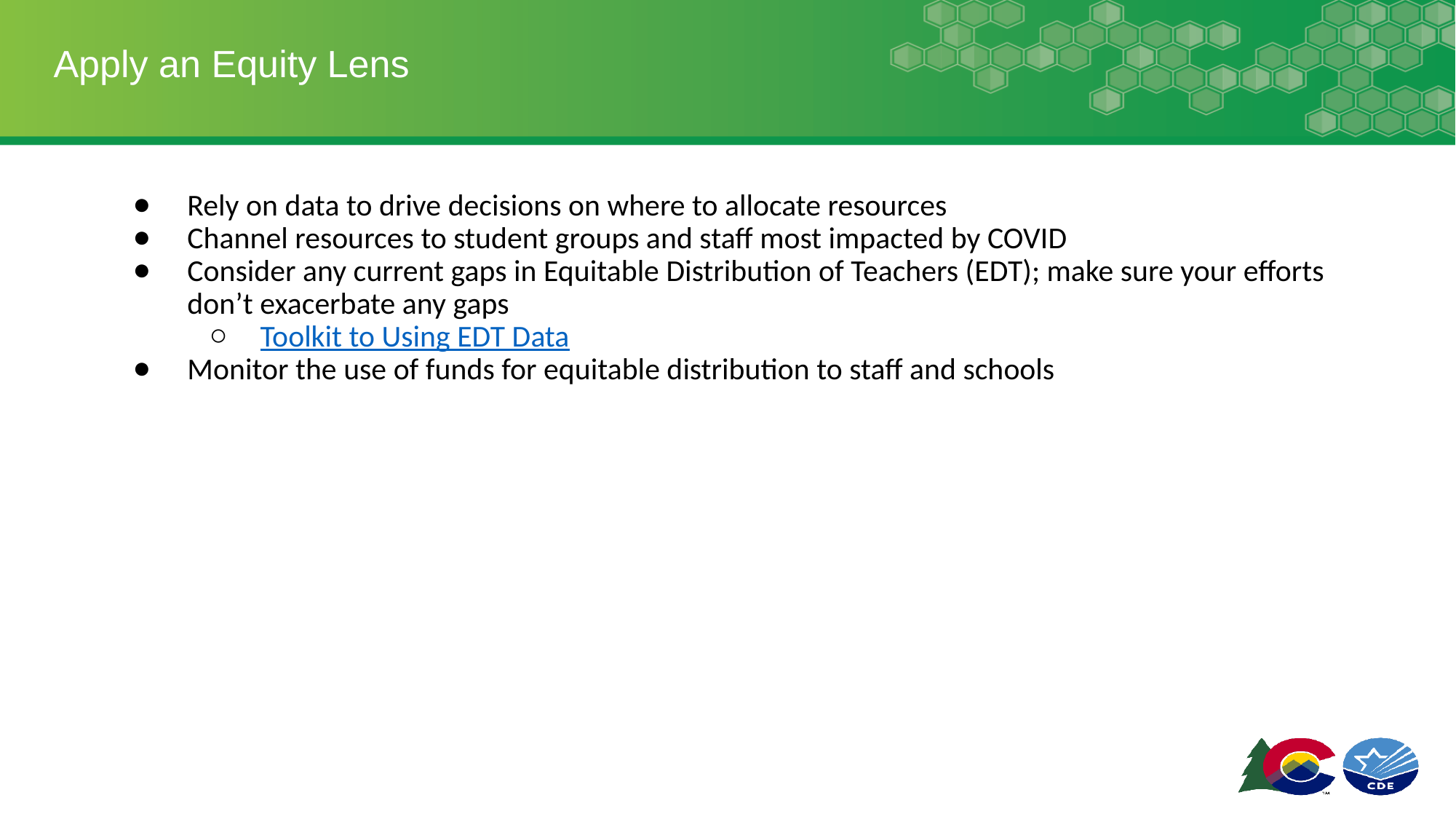

# Apply an Equity Lens
Rely on data to drive decisions on where to allocate resources
Channel resources to student groups and staff most impacted by COVID
Consider any current gaps in Equitable Distribution of Teachers (EDT); make sure your efforts don’t exacerbate any gaps
Toolkit to Using EDT Data
Monitor the use of funds for equitable distribution to staff and schools